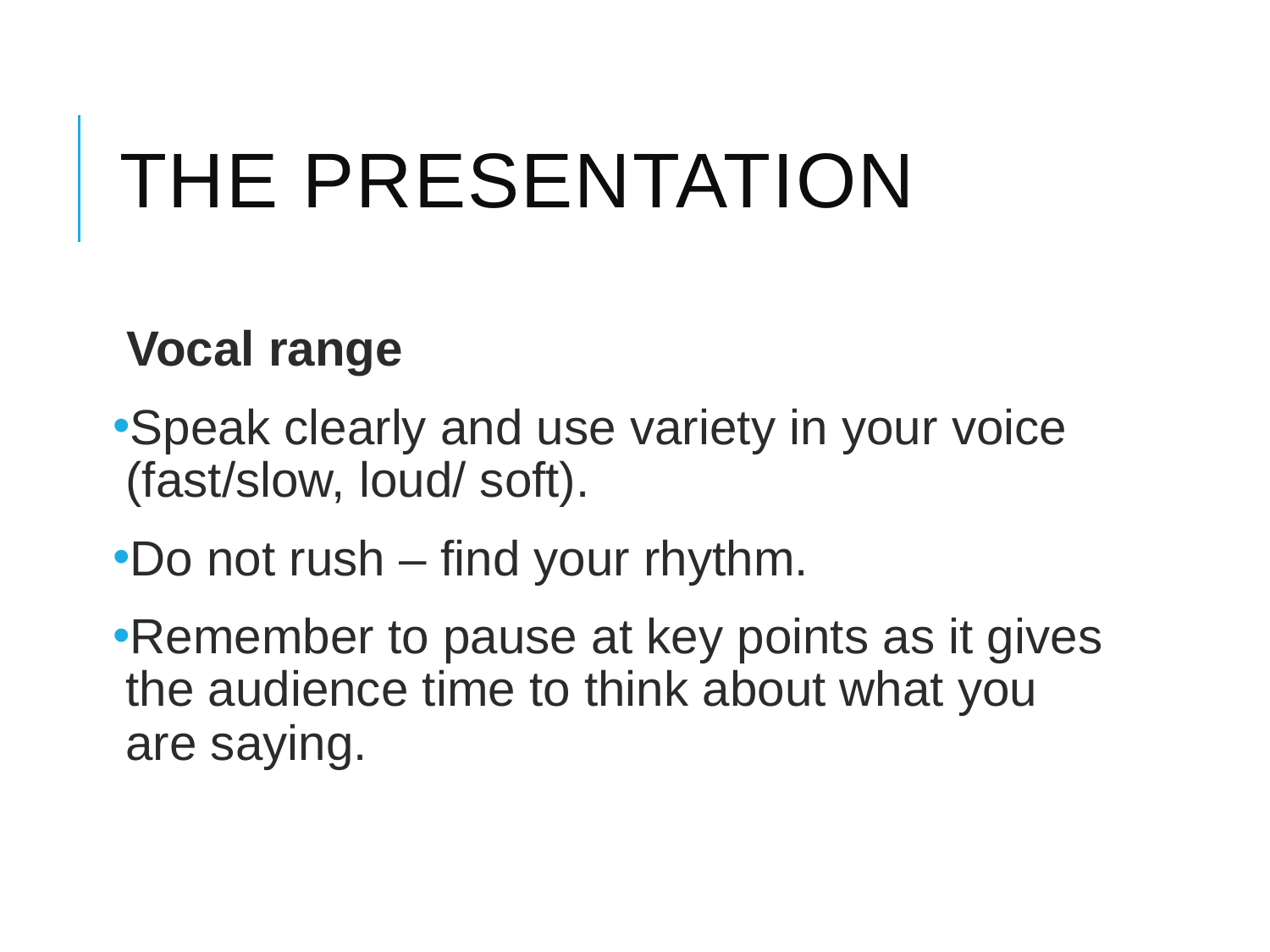

# The presentation
Vocal range
Speak clearly and use variety in your voice (fast/slow, loud/ soft).
Do not rush – find your rhythm.
Remember to pause at key points as it gives the audience time to think about what you are saying.